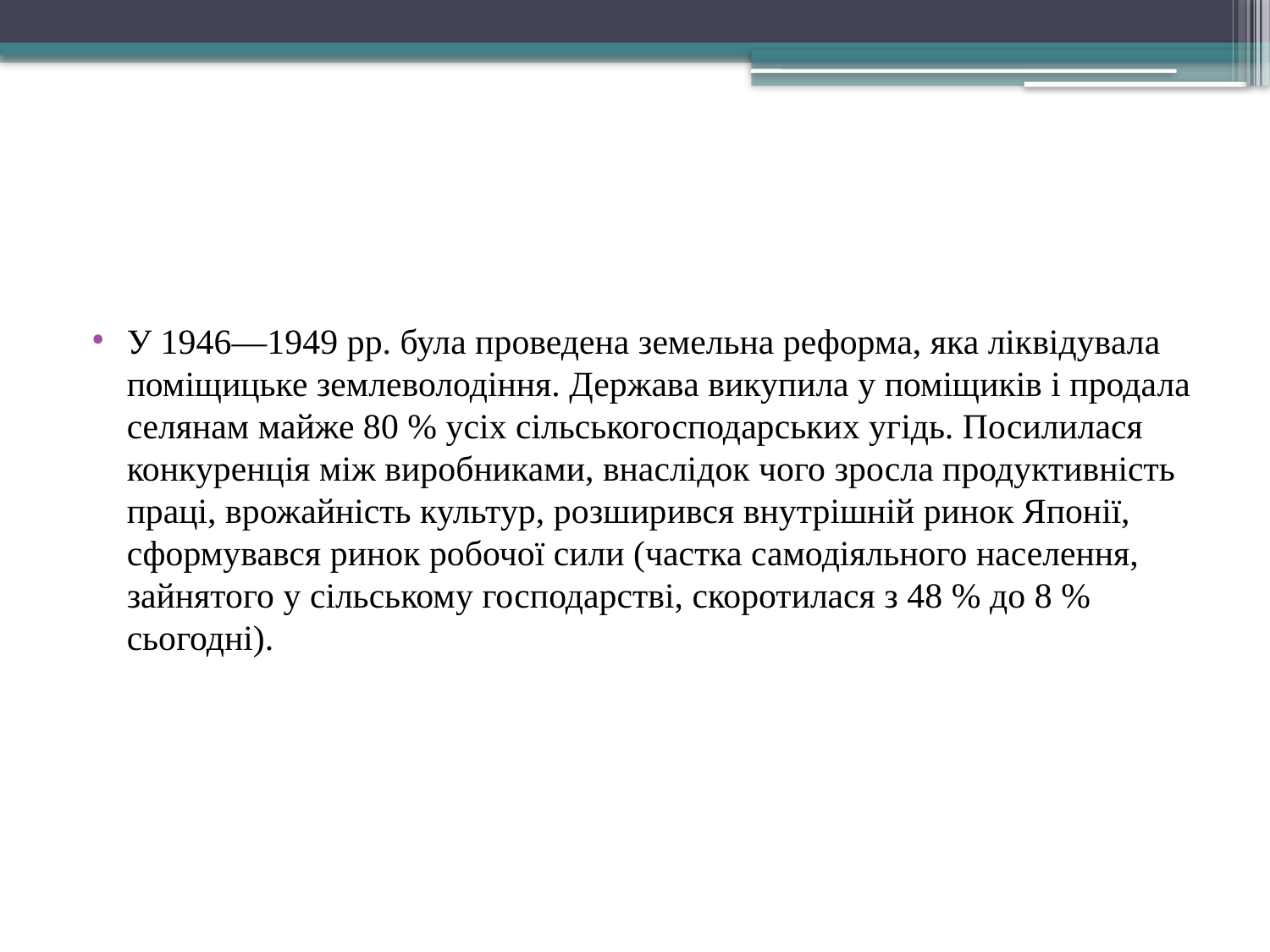

#
У 1946—1949 рр. була проведена земельна реформа, яка ліквідувала поміщицьке землеволодіння. Держава викупила у поміщиків і продала селянам майже 80 % усіх сільськогосподарських угідь. Посилилася конкуренція між виробниками, внаслідок чого зросла продуктивність праці, врожайність культур, розширився внутрішній ринок Японії, сформувався ринок робочої сили (частка самодіяльного населення, зайнятого у сільському господарстві, скоротилася з 48 % до 8 % сьогодні).